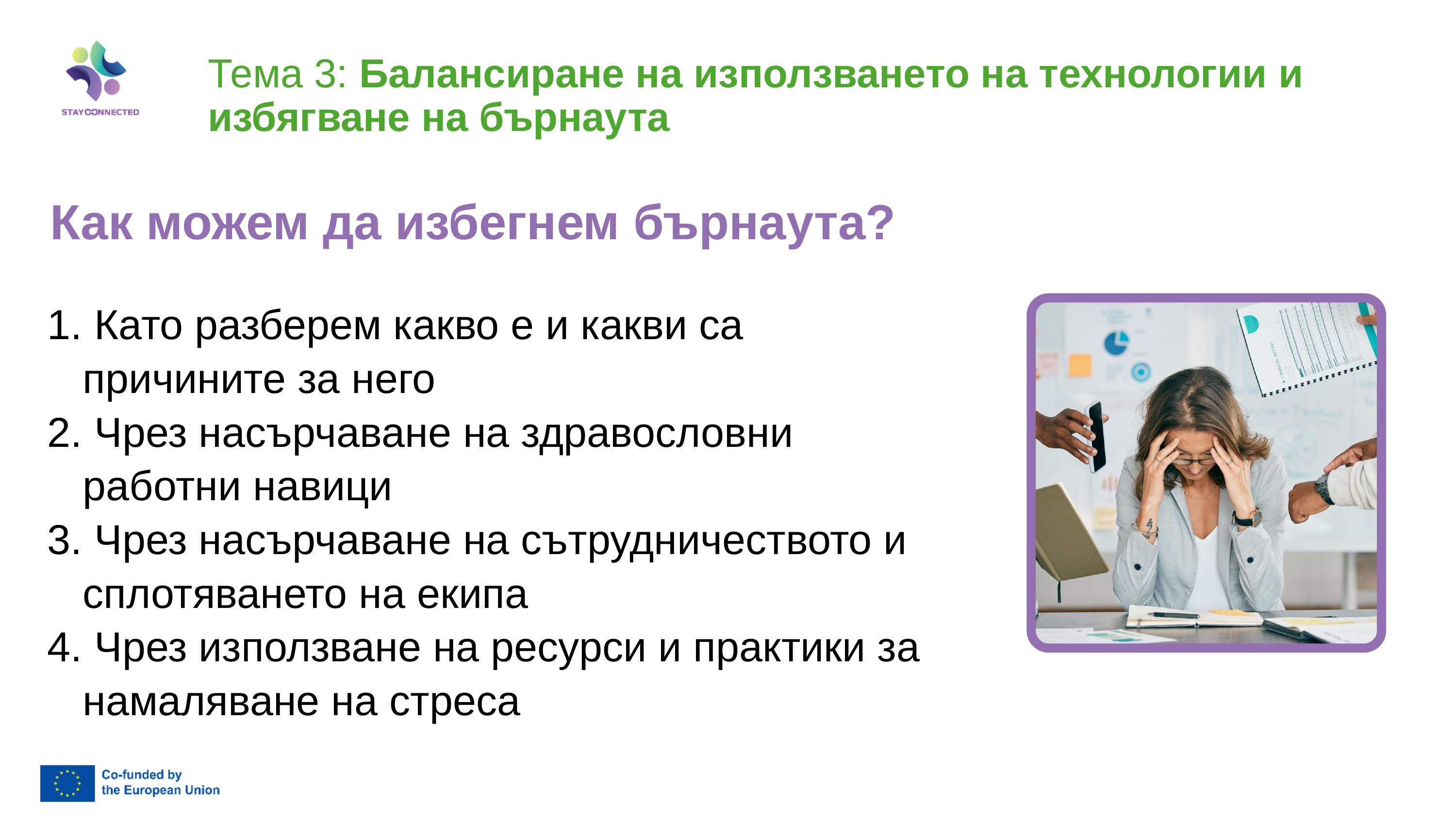

Тема 3: Балансиране на използването на технологии и избягване на бърнаута
Как можем да избегнем бърнаута?

 Като разберем какво е и какви са причините за него
 Чрез насърчаване на здравословни работни навици
 Чрез насърчаване на сътрудничеството и сплотяването на екипа
 Чрез използване на ресурси и практики за намаляване на стреса